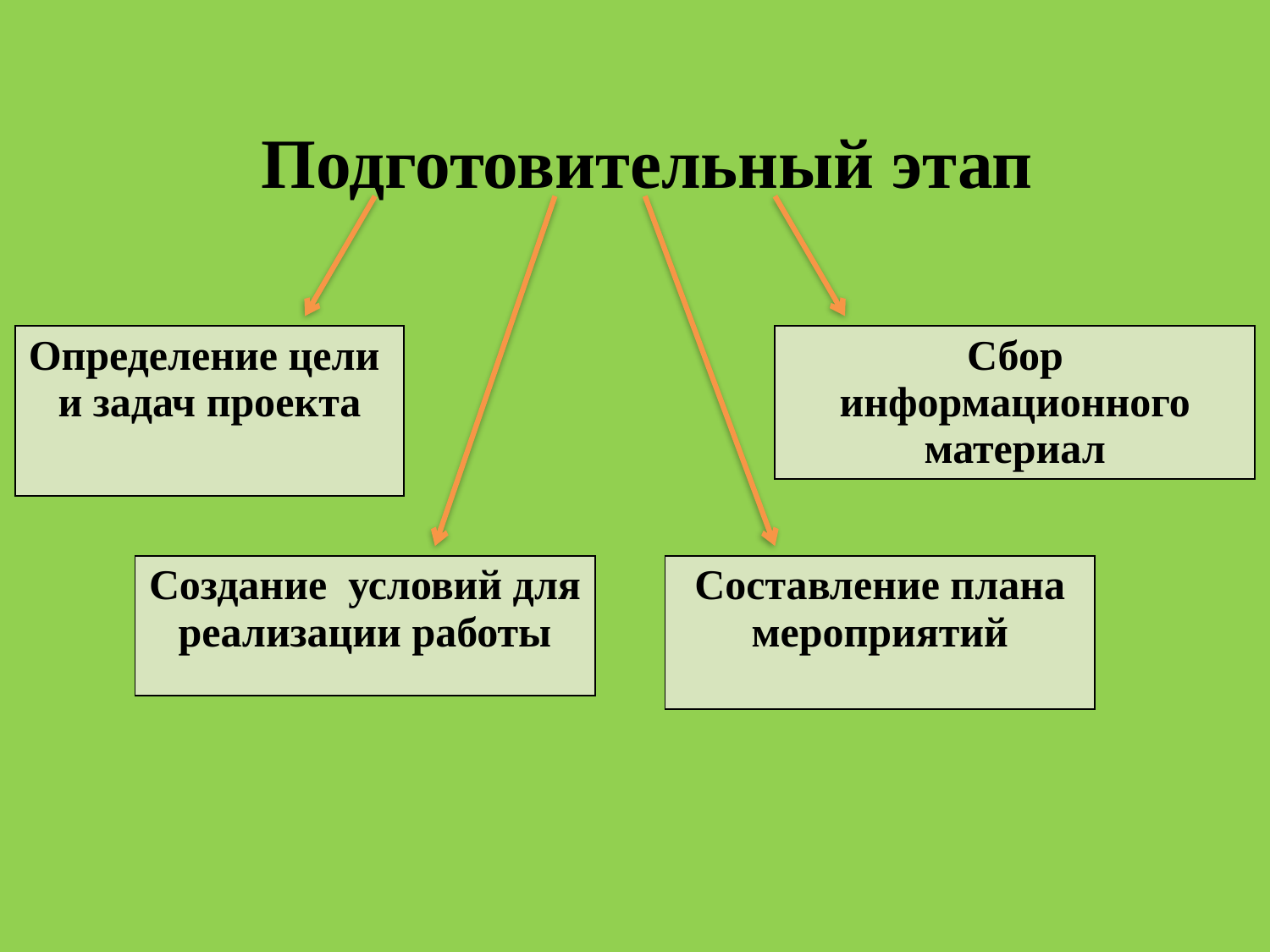

Подготовительный этап
| Определение цели и задач проекта |
| --- |
| Сбор информационного материал |
| --- |
| Создание условий для реализации работы |
| --- |
| Составление плана мероприятий |
| --- |